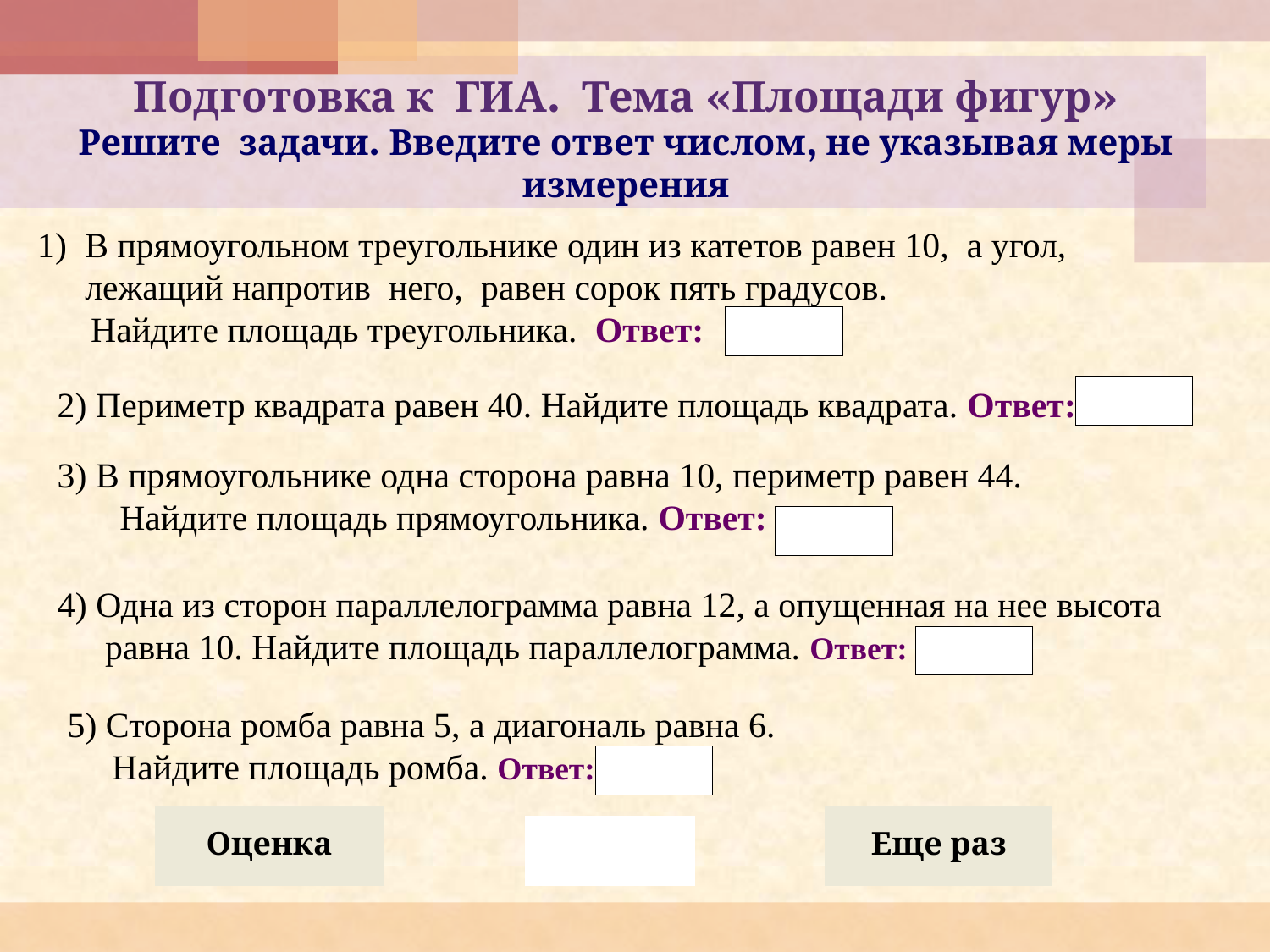

# Подготовка к  ГИА.  Тема «Площади фигур» Решите  задачи. Введите ответ числом, не указывая меры измерения
В прямоугольном треугольнике один из катетов равен 10,  а угол,   лежащий напротив  него,  равен сорок пять градусов.
      Найдите площадь треугольника.  Ответ:
2) Периметр квадрата равен 40. Найдите площадь квадрата. Ответ:
3) В прямоугольнике одна сторона равна 10, периметр равен 44.
       Найдите площадь прямоугольника. Ответ:
4) Одна из сторон параллелограмма равна 12, а опущенная на нее высота равна 10. Найдите площадь параллелограмма. Ответ:
5) Сторона ромба равна 5, а диагональ равна 6.
     Найдите площадь ромба. Ответ: